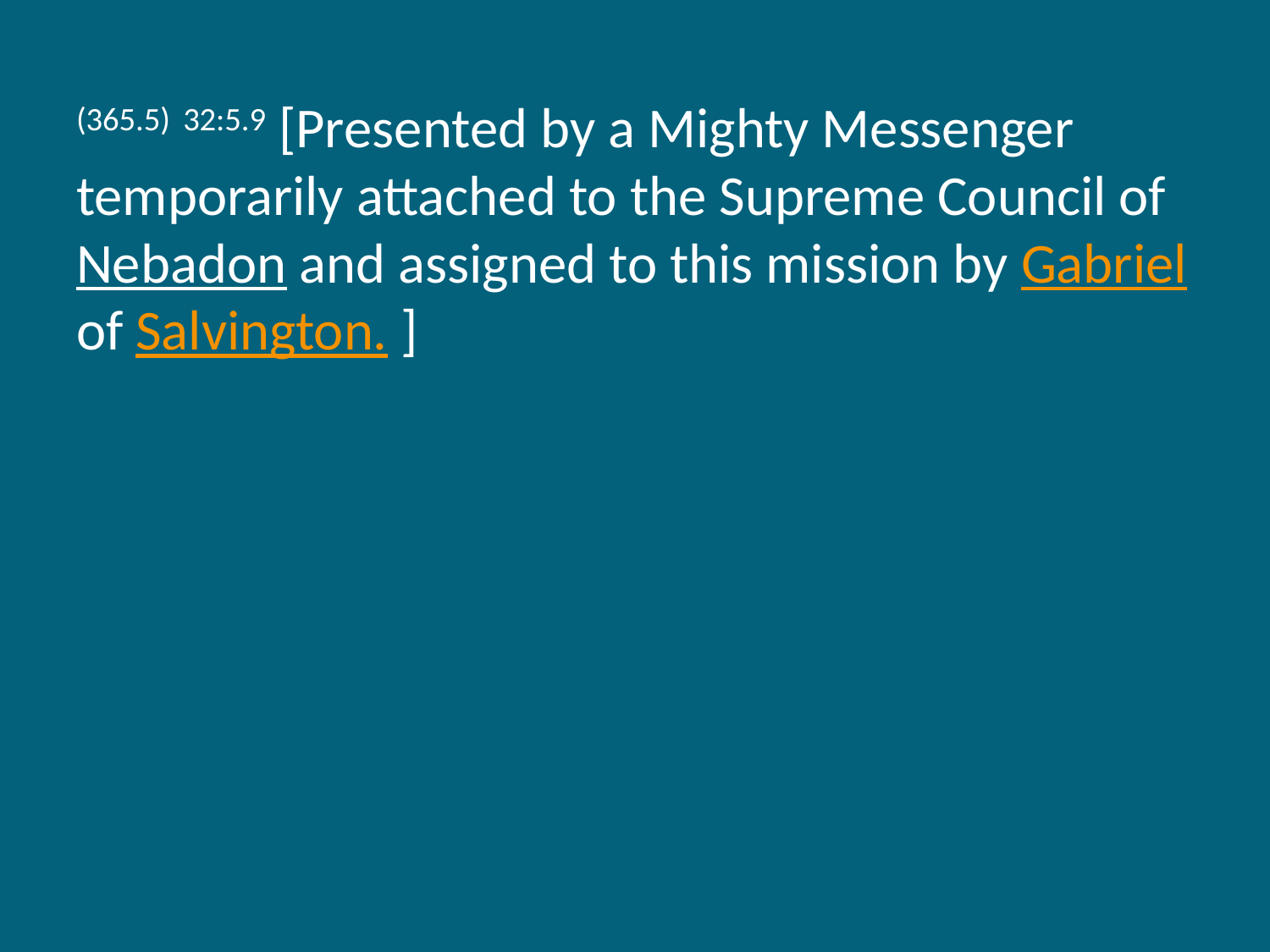

(365.5) 32:5.9 [Presented by a Mighty Messenger temporarily attached to the Supreme Council of Nebadon and assigned to this mission by Gabriel of Salvington. ]